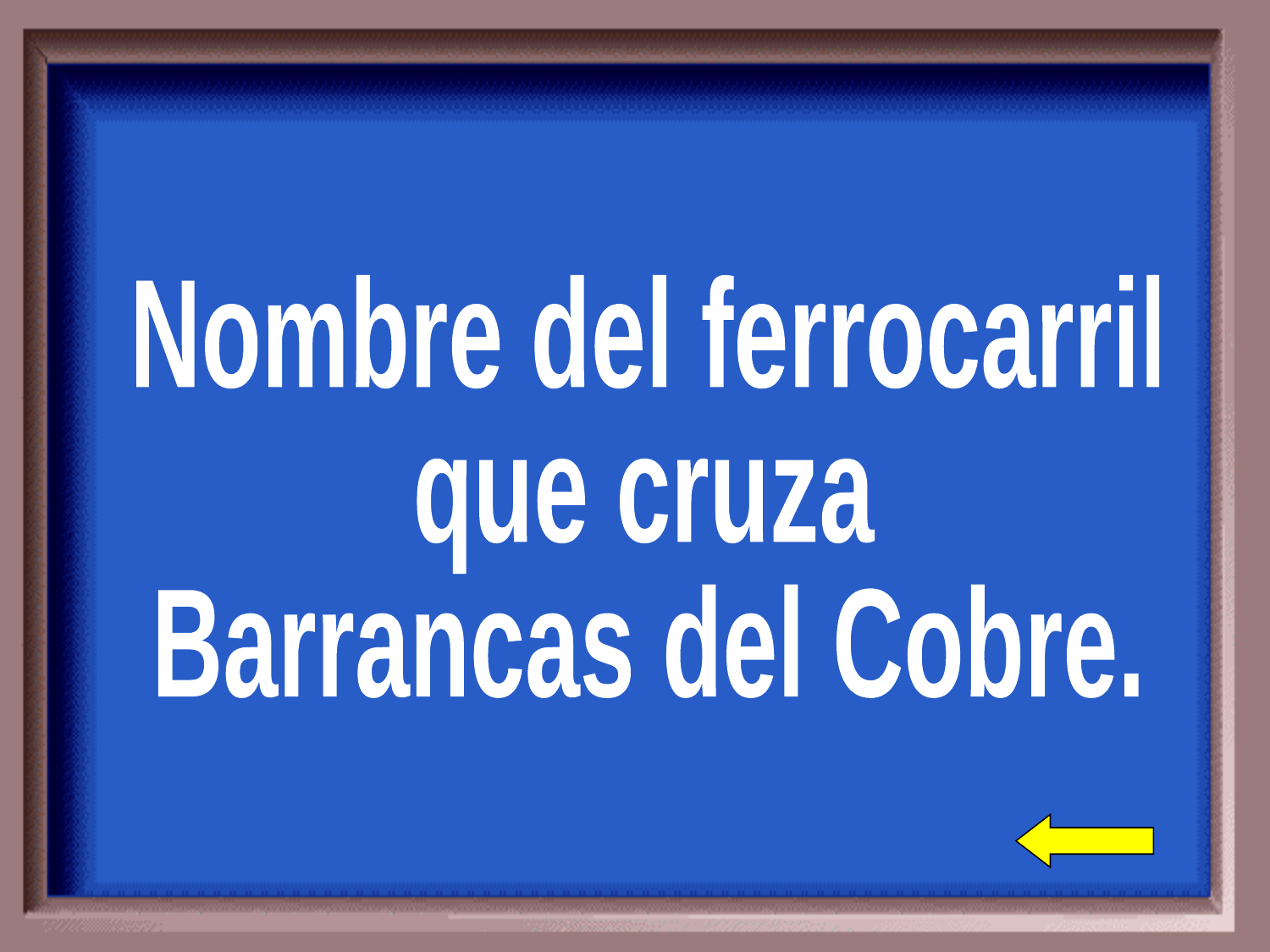

Nombre del ferrocarril
que cruza
Barrancas del Cobre.